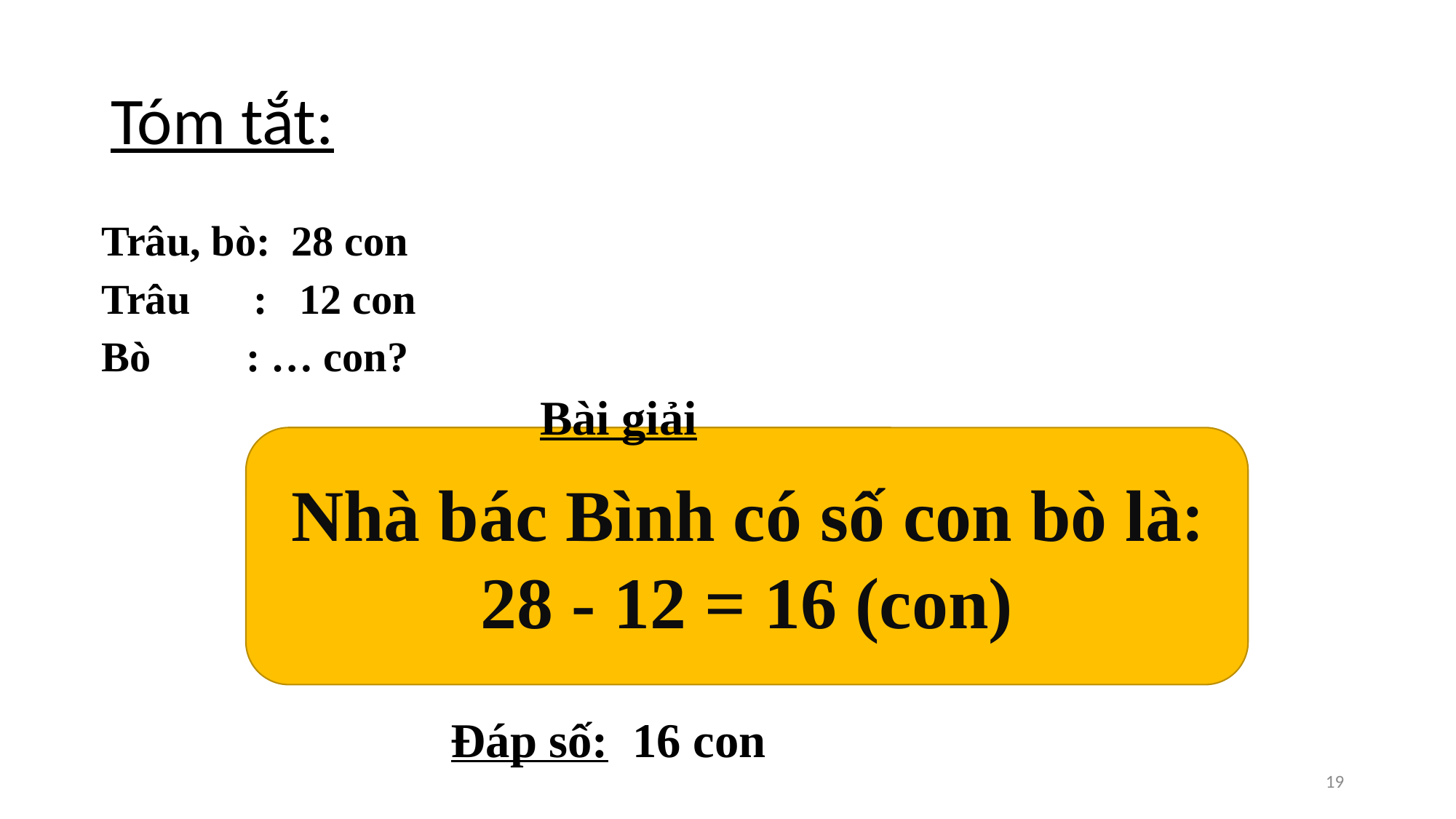

# Tóm tắt:
Trâu, bò:  28 con
Trâu      :   12 con
Bò         : … con?
                                                    Bài giải

                                Đáp số:  16 con

Nhà bác Bình có số con bò là:
28 - 12 = 16 (con)
19